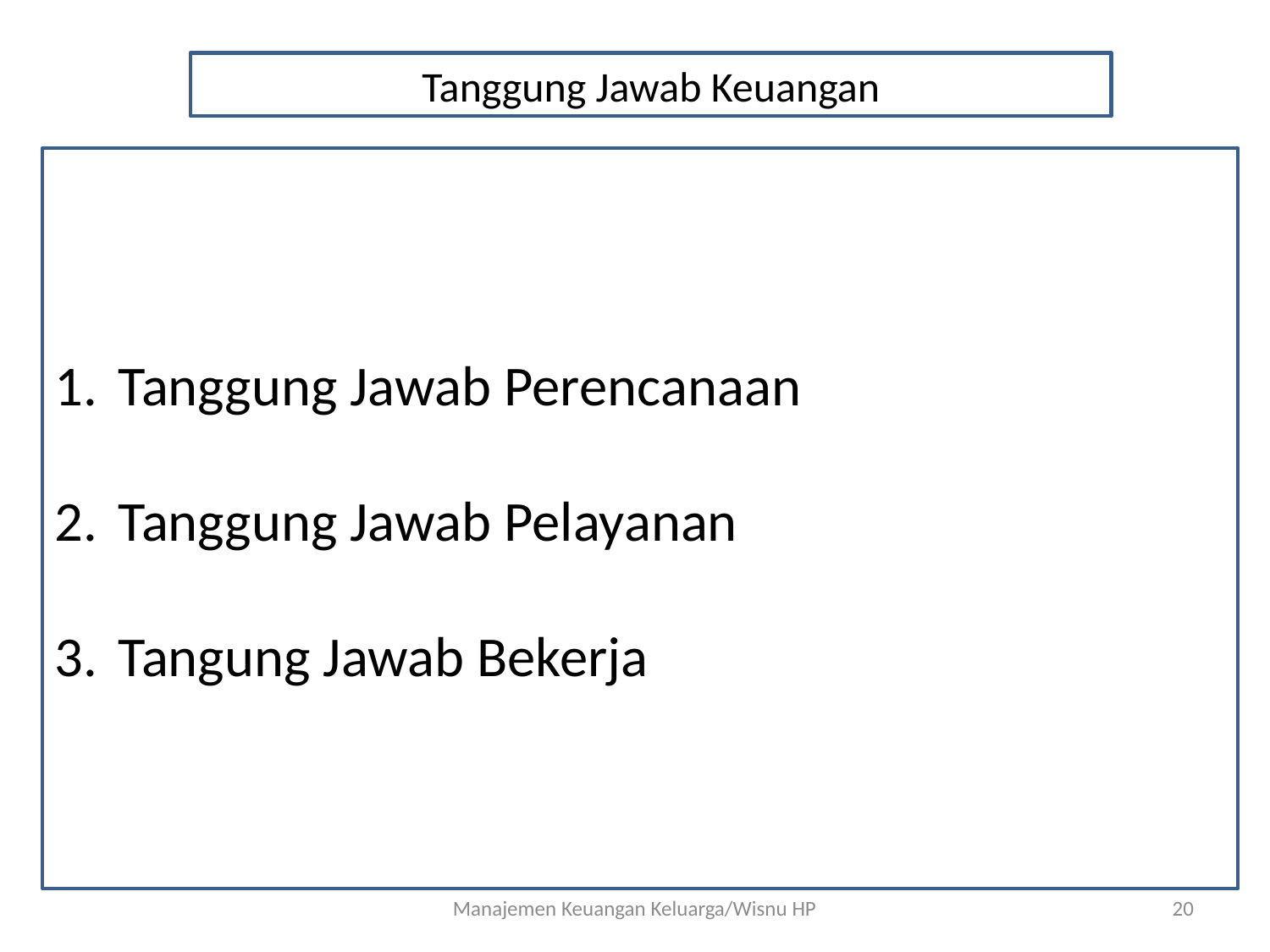

Tanggung Jawab Keuangan
Tanggung Jawab Perencanaan

Tanggung Jawab Pelayanan

Tangung Jawab Bekerja
Manajemen Keuangan Keluarga/Wisnu HP
20